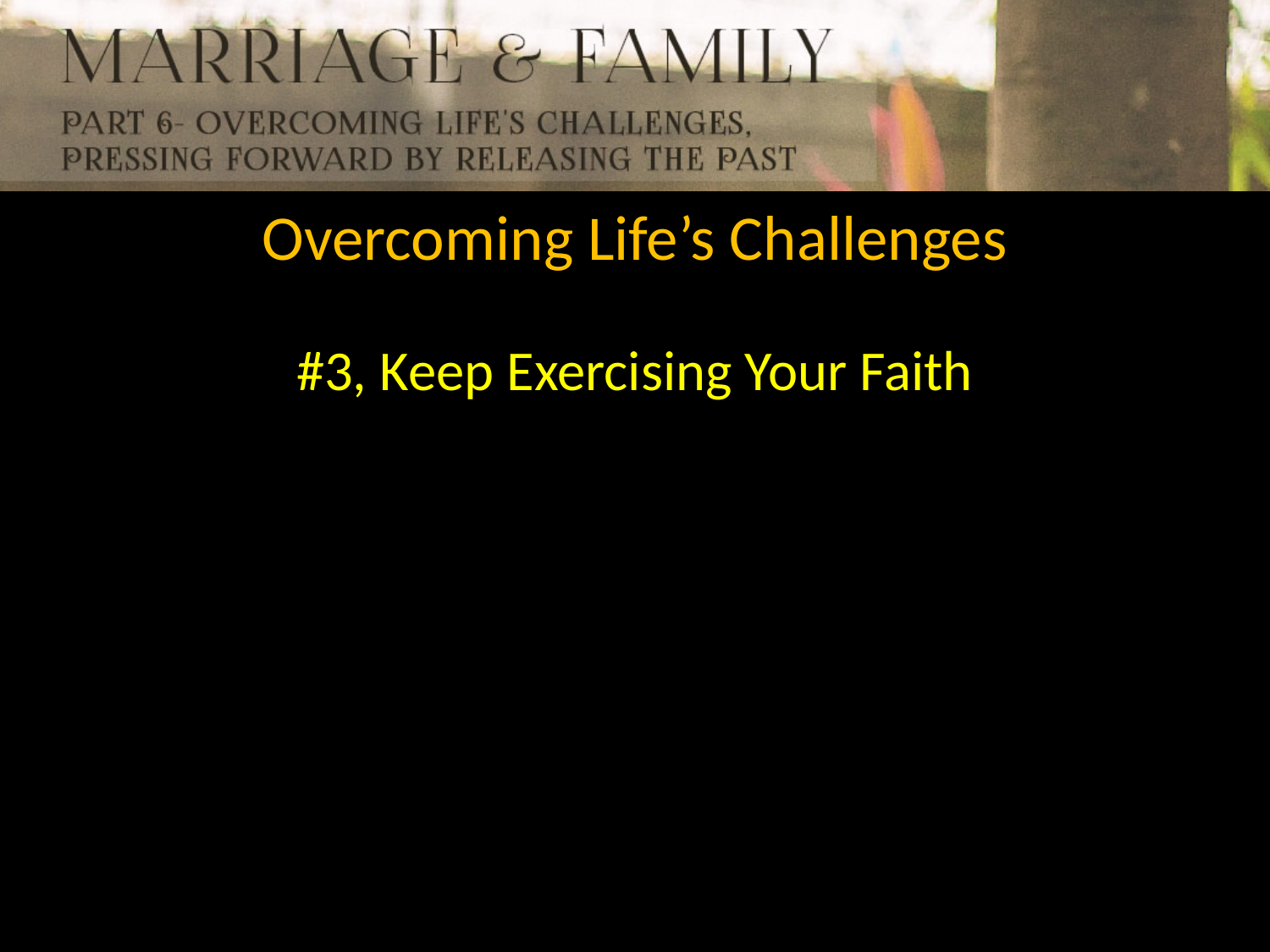

Overcoming Life’s Challenges
#3, Keep Exercising Your Faith